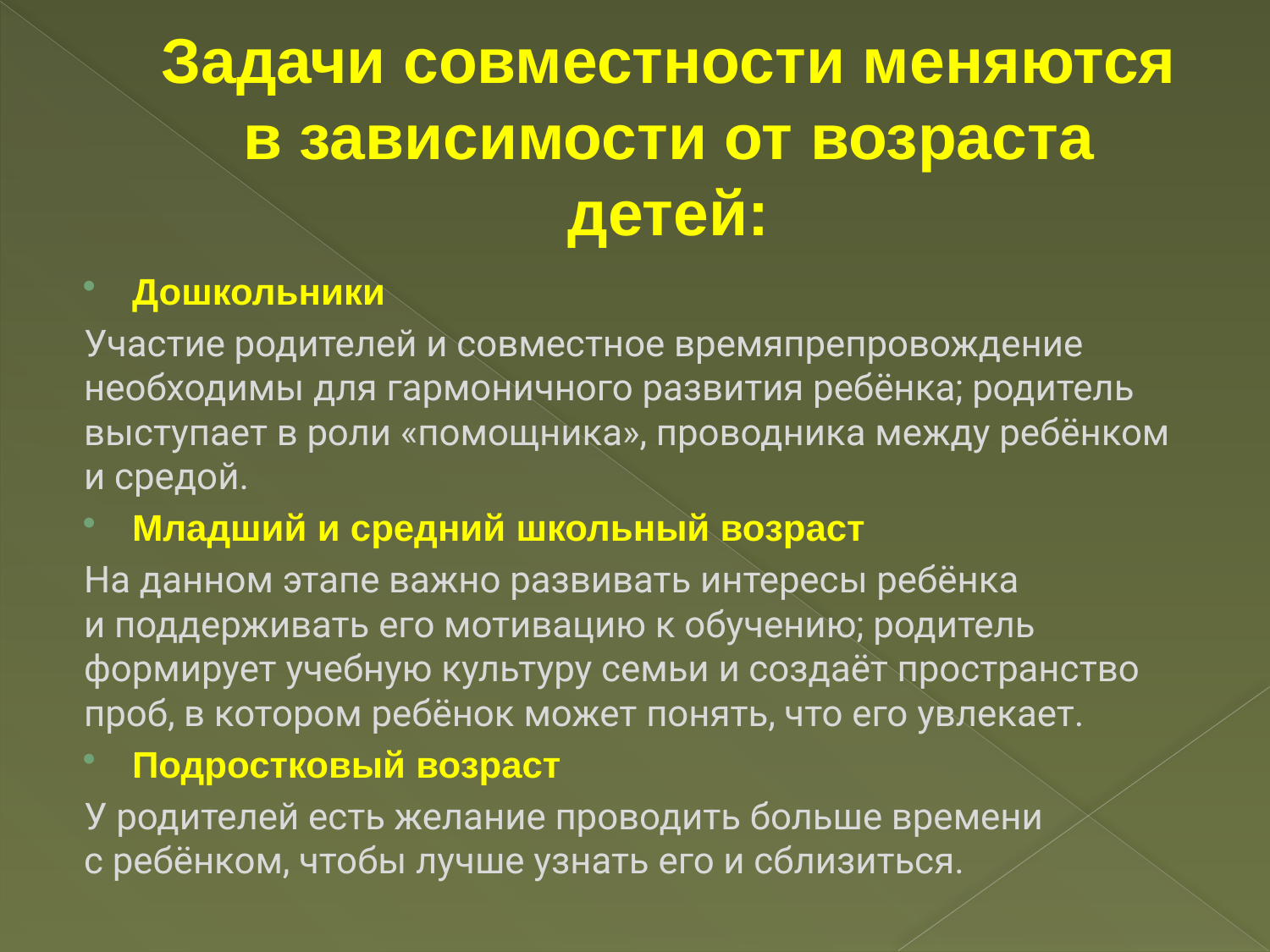

# Задачи совместности меняются в зависимости от возраста детей:
Дошкольники
Участие родителей и совместное времяпрепровождение необходимы для гармоничного развития ребёнка; родитель выступает в роли «помощника», проводника между ребёнком и средой.
Младший и средний школьный возраст
На данном этапе важно развивать интересы ребёнка и поддерживать его мотивацию к обучению; родитель формирует учебную культуру семьи и создаёт пространство проб, в котором ребёнок может понять, что его увлекает.
Подростковый возраст
У родителей есть желание проводить больше времени с ребёнком, чтобы лучше узнать его и сблизиться.